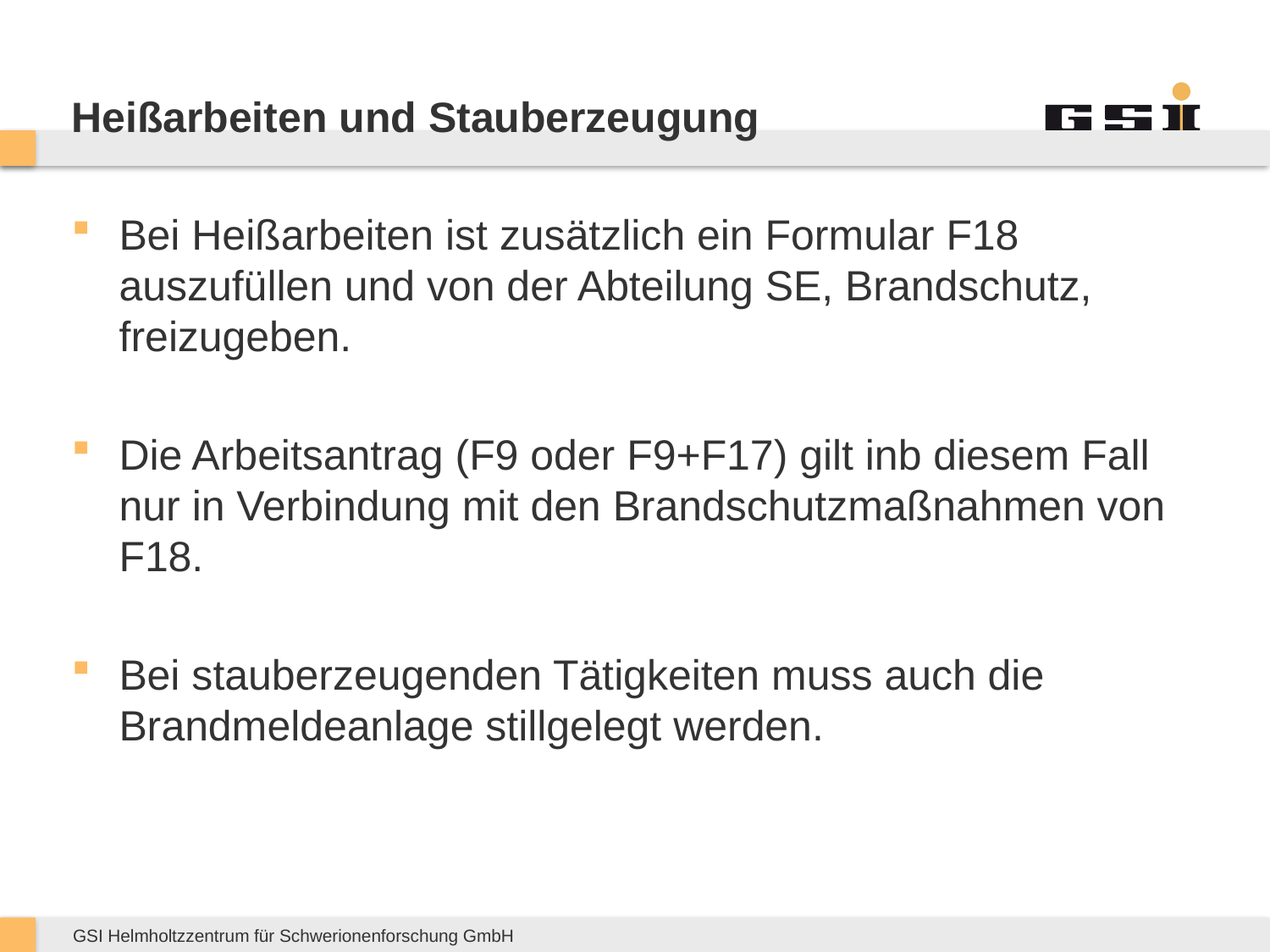

# Heißarbeiten und Stauberzeugung
Bei Heißarbeiten ist zusätzlich ein Formular F18 auszufüllen und von der Abteilung SE, Brandschutz, freizugeben.

Die Arbeitsantrag (F9 oder F9+F17) gilt inb diesem Fall nur in Verbindung mit den Brandschutzmaßnahmen von F18.

Bei stauberzeugenden Tätigkeiten muss auch die Brandmeldeanlage stillgelegt werden.